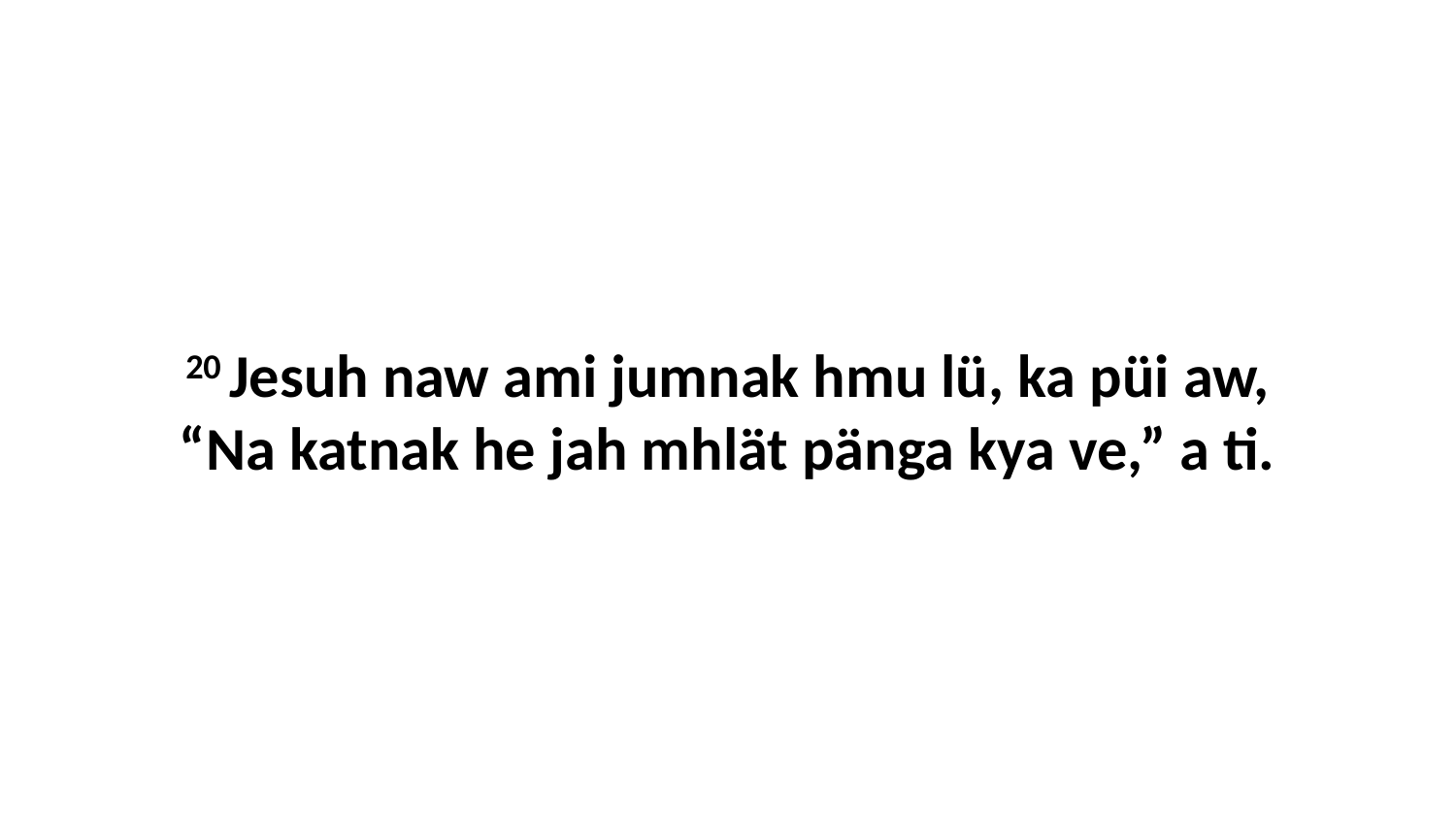

20 Jesuh naw ami jumnak hmu lü, ka püi aw, “Na katnak he jah mhlät pänga kya ve,” a ti.